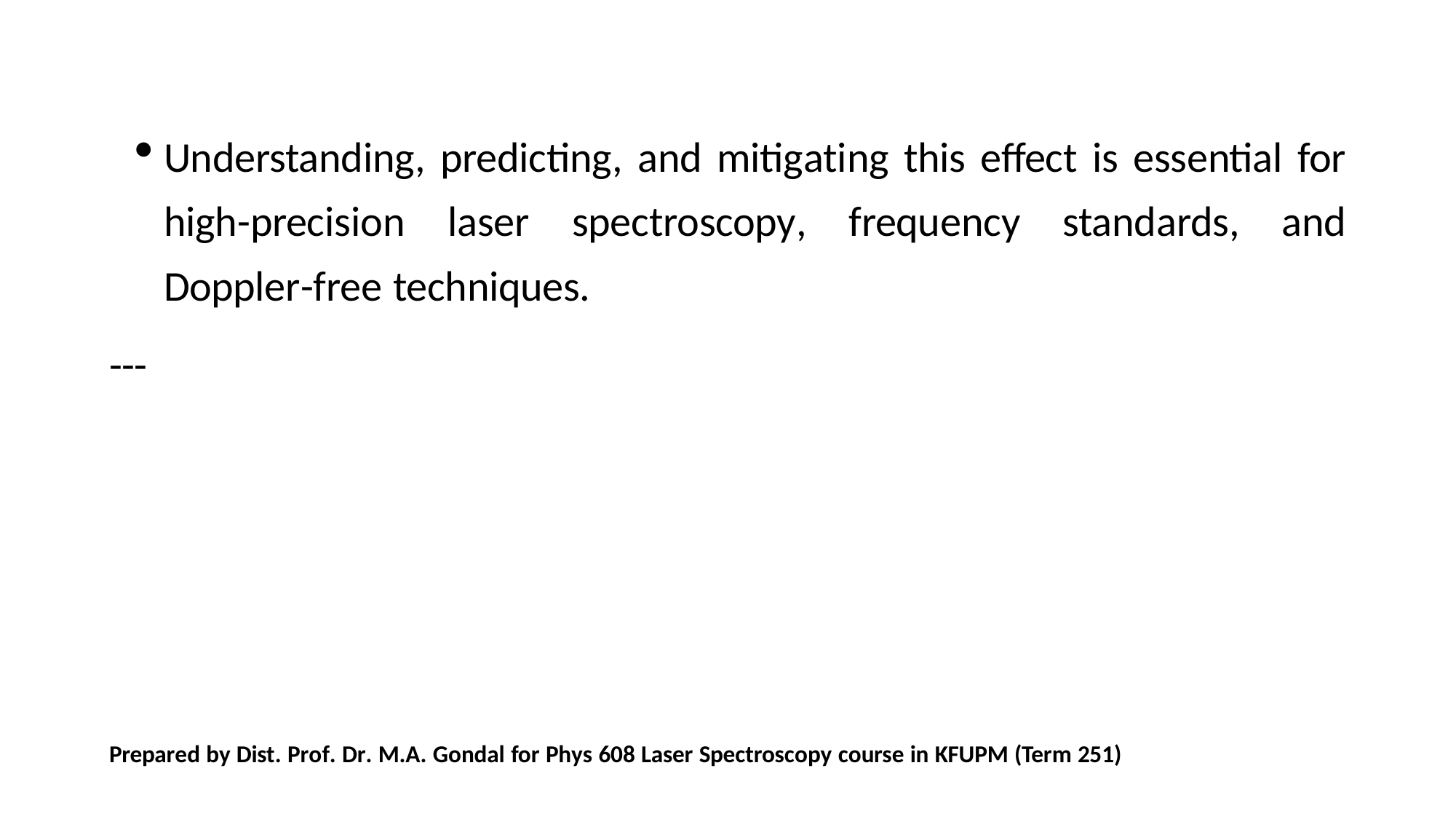

Understanding, predicting, and mitigating this effect is essential for high-precision    laser    spectroscopy,    frequency    standards,    and Doppler-free techniques.
---
Prepared by Dist. Prof. Dr. M.A. Gondal for Phys 608 Laser Spectroscopy course in KFUPM (Term 251)